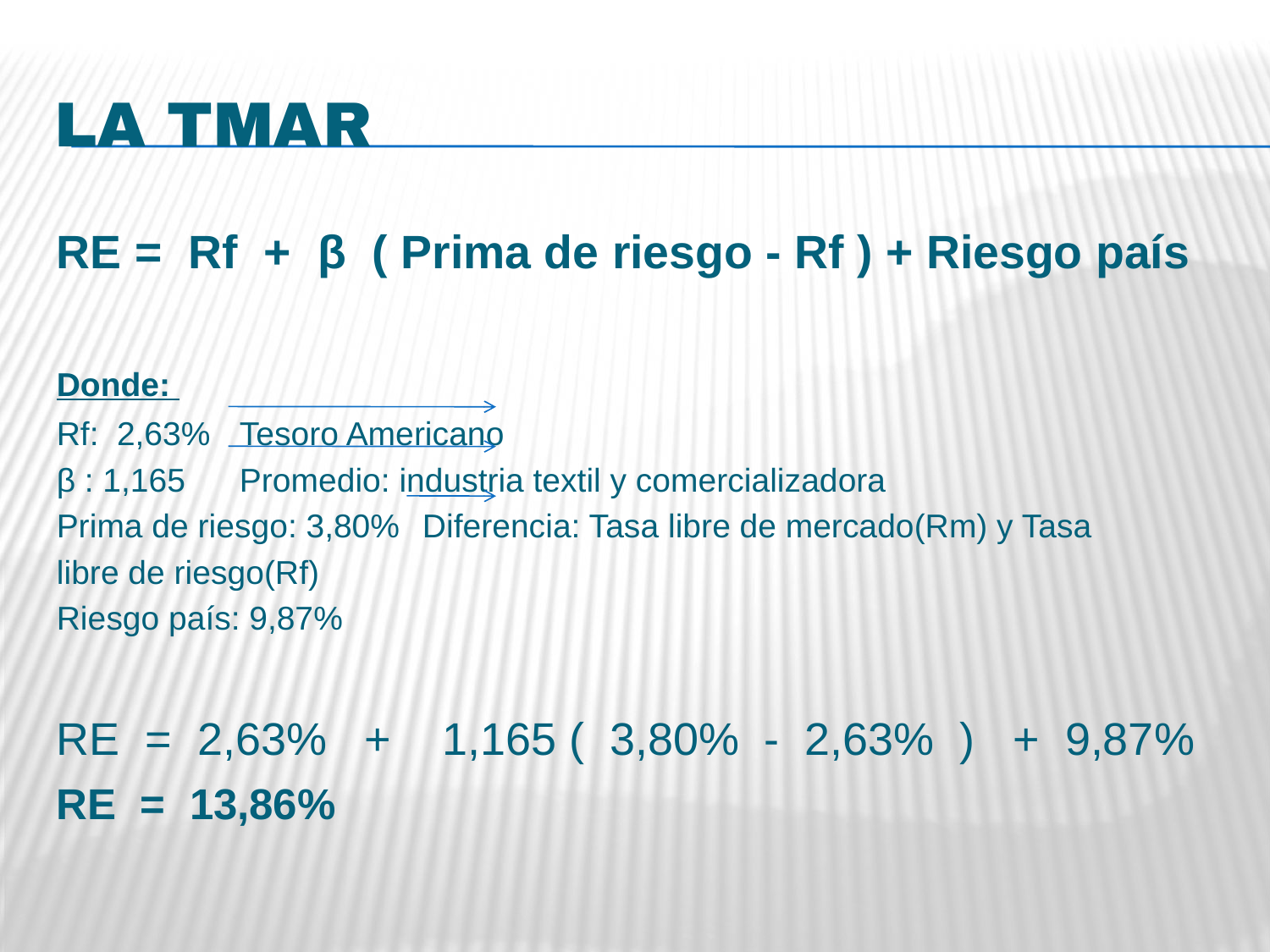

# La TMAR
	RE =  Rf  +  β  ( Prima de riesgo - Rf ) + Riesgo país

	Donde:
	Rf:  2,63% 			Tesoro Americano
	β : 1,165			Promedio: industria textil y comercializadora
	Prima de riesgo: 3,80% 	Diferencia: Tasa libre de mercado(Rm) y Tasa
					libre de riesgo(Rf)
	Riesgo país: 9,87%

	RE  =  2,63%   +    1,165 (  3,80%  -  2,63%  )   +  9,87%
	RE  =  13,86%